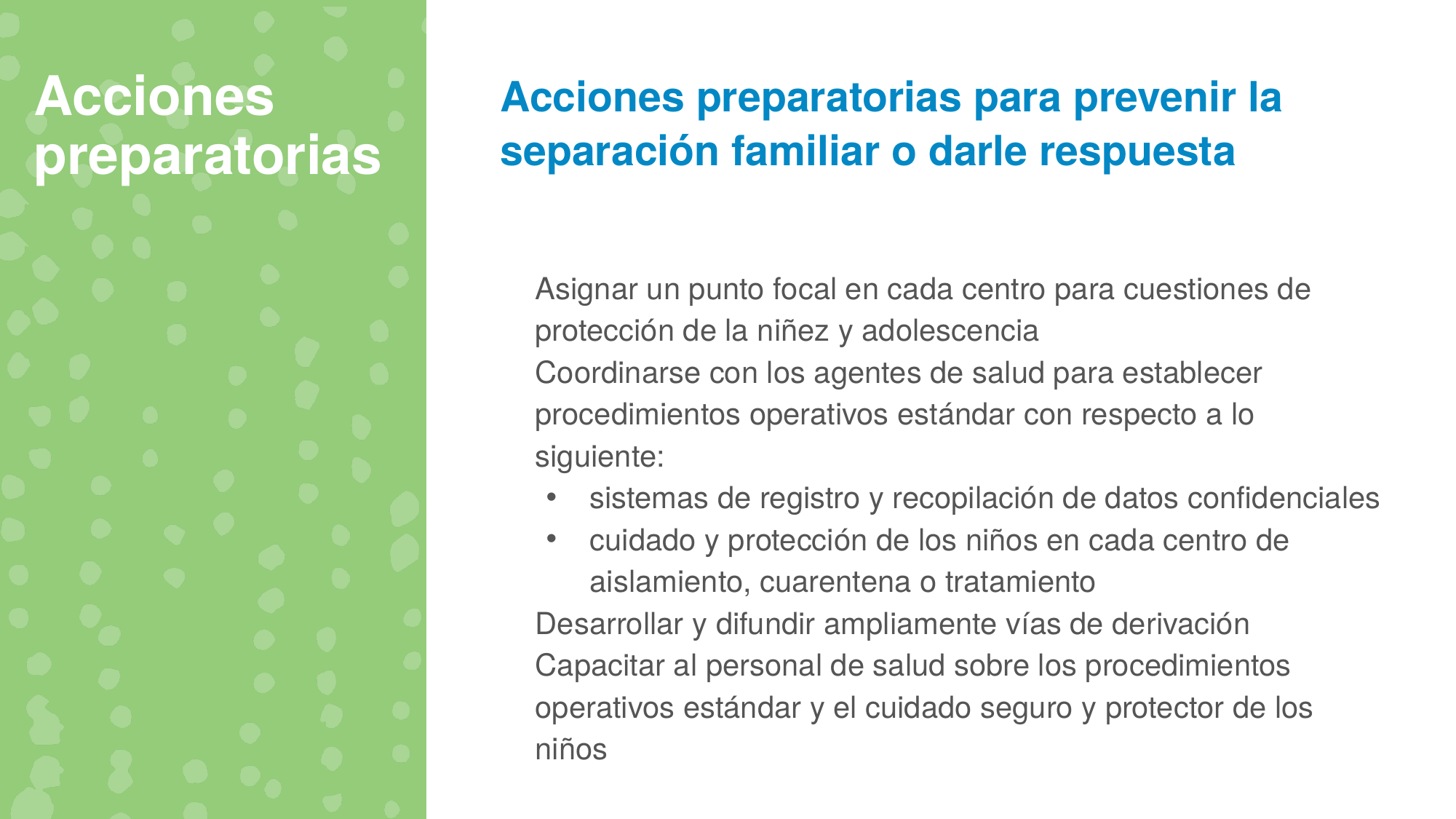

Acciones preparatorias
Acciones preparatorias para prevenir la separación familiar o darle respuesta
Asignar un punto focal en cada centro para cuestiones de protección de la niñez y adolescencia
Coordinarse con los agentes de salud para establecer procedimientos operativos estándar con respecto a lo siguiente:
sistemas de registro y recopilación de datos confidenciales
cuidado y protección de los niños en cada centro de aislamiento, cuarentena o tratamiento
Desarrollar y difundir ampliamente vías de derivación
Capacitar al personal de salud sobre los procedimientos operativos estándar y el cuidado seguro y protector de los niños